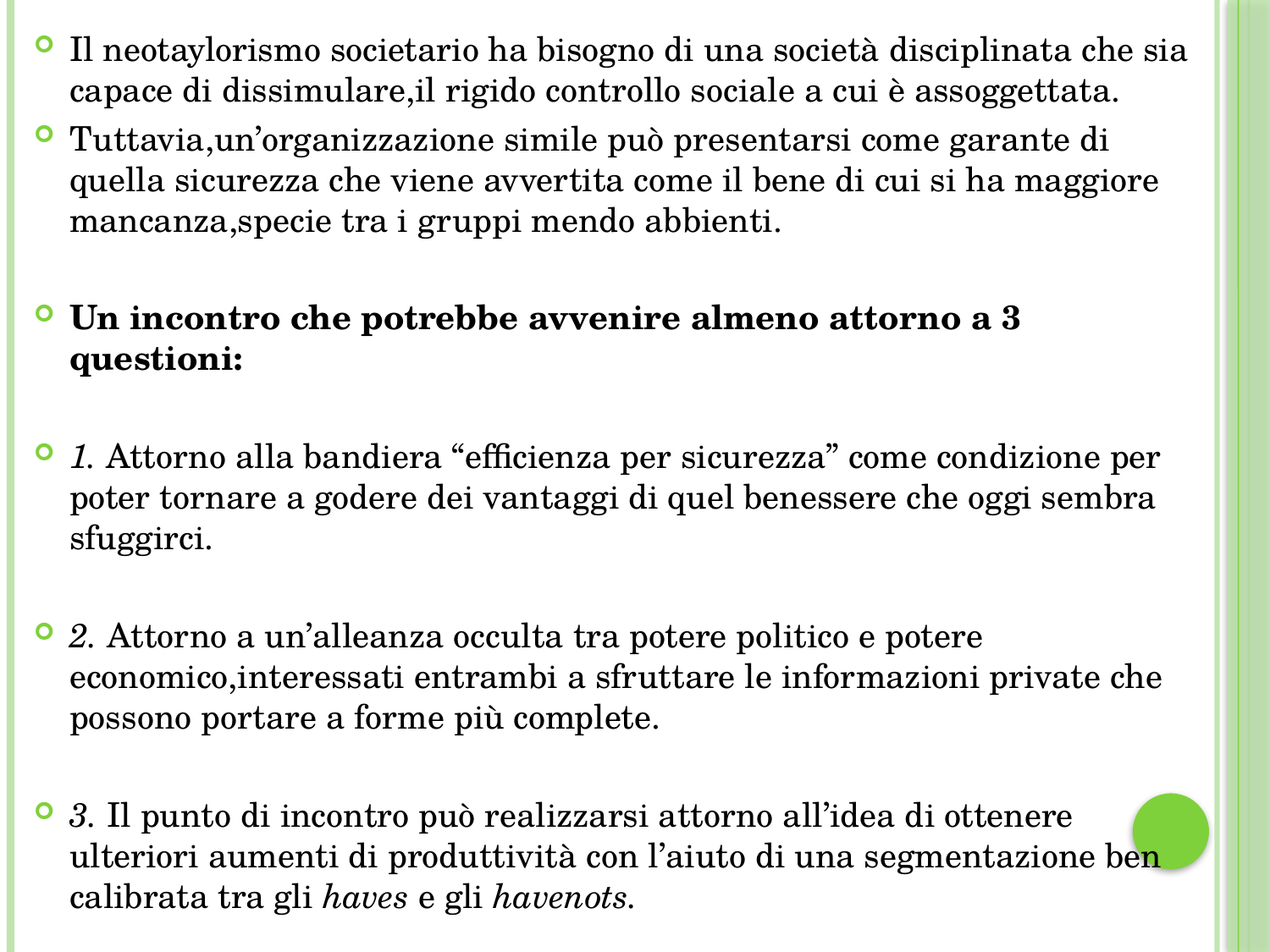

Il neotaylorismo societario ha bisogno di una società disciplinata che sia capace di dissimulare,il rigido controllo sociale a cui è assoggettata.
Tuttavia,un’organizzazione simile può presentarsi come garante di quella sicurezza che viene avvertita come il bene di cui si ha maggiore mancanza,specie tra i gruppi mendo abbienti.

Un incontro che potrebbe avvenire almeno attorno a 3 questioni:

1. Attorno alla bandiera “efficienza per sicurezza” come condizione per poter tornare a godere dei vantaggi di quel benessere che oggi sembra sfuggirci.

2. Attorno a un’alleanza occulta tra potere politico e potere economico,interessati entrambi a sfruttare le informazioni private che possono portare a forme più complete.

3. Il punto di incontro può realizzarsi attorno all’idea di ottenere ulteriori aumenti di produttività con l’aiuto di una segmentazione ben calibrata tra gli haves e gli havenots.